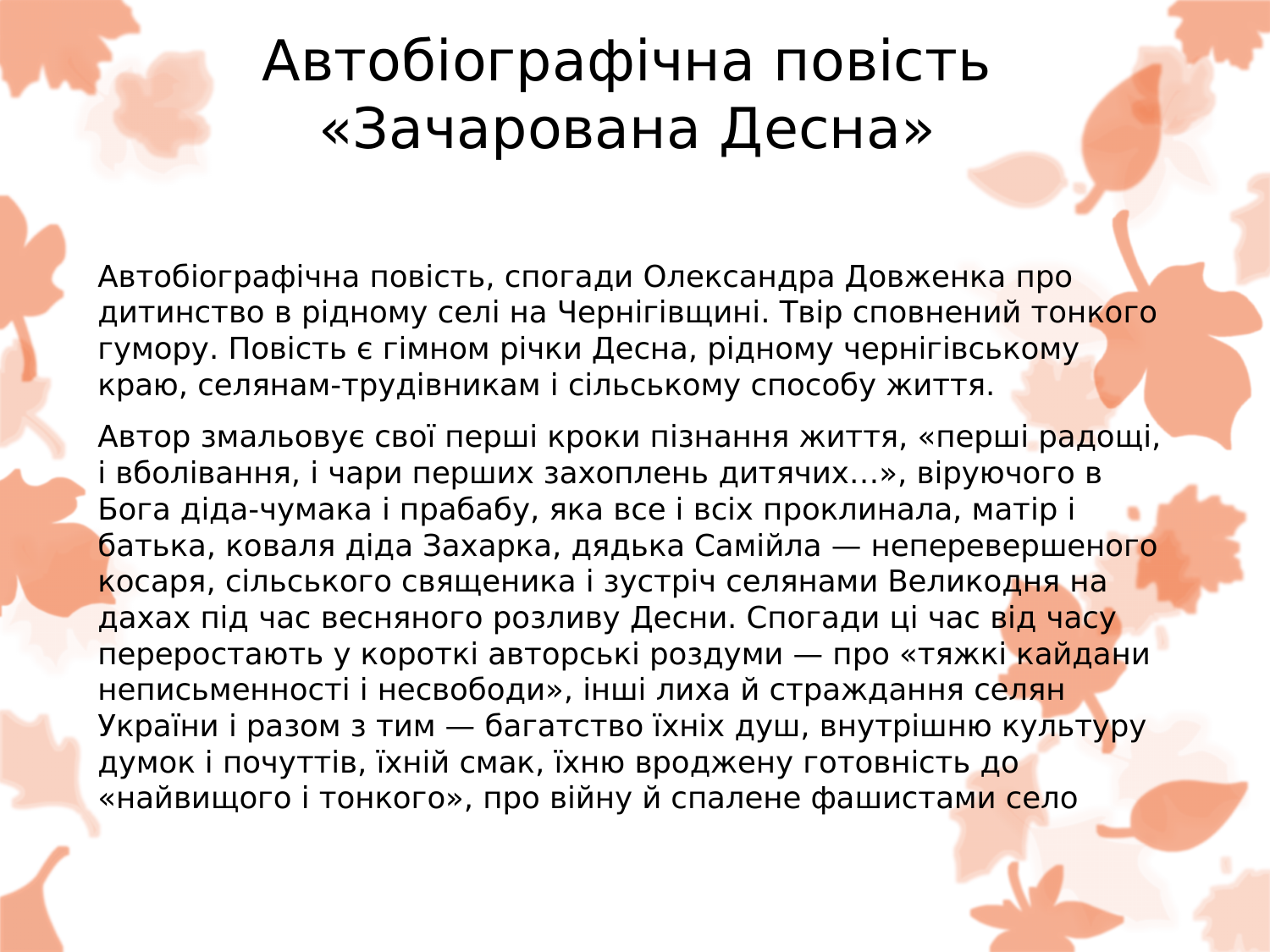

# Автобіографічна повість «Зачарована Десна»
Автобіографічна повість, спогади Олександра Довженка про дитинство в рідному селі на Чернігівщині. Твір сповнений тонкого гумору. Повість є гімном річки Десна, рідному чернігівському краю, селянам-трудівникам і сільському способу життя.
Автор змальовує свої перші кроки пізнання життя, «перші радощі, і вболівання, і чари перших захоплень дитячих…», віруючого в Бога діда-чумака і прабабу, яка все і всіх проклинала, матір і батька, коваля діда Захарка, дядька Самійла — неперевершеного косаря, сільського священика і зустріч селянами Великодня на дахах під час весняного розливу Десни. Спогади ці час від часу переростають у короткі авторські роздуми — про «тяжкі кайдани неписьменності і несвободи», інші лиха й страждання селян України і разом з тим — багатство їхніх душ, внутрішню культуру думок і почуттів, їхній смак, їхню вроджену готовність до «найвищого і тонкого», про війну й спалене фашистами село